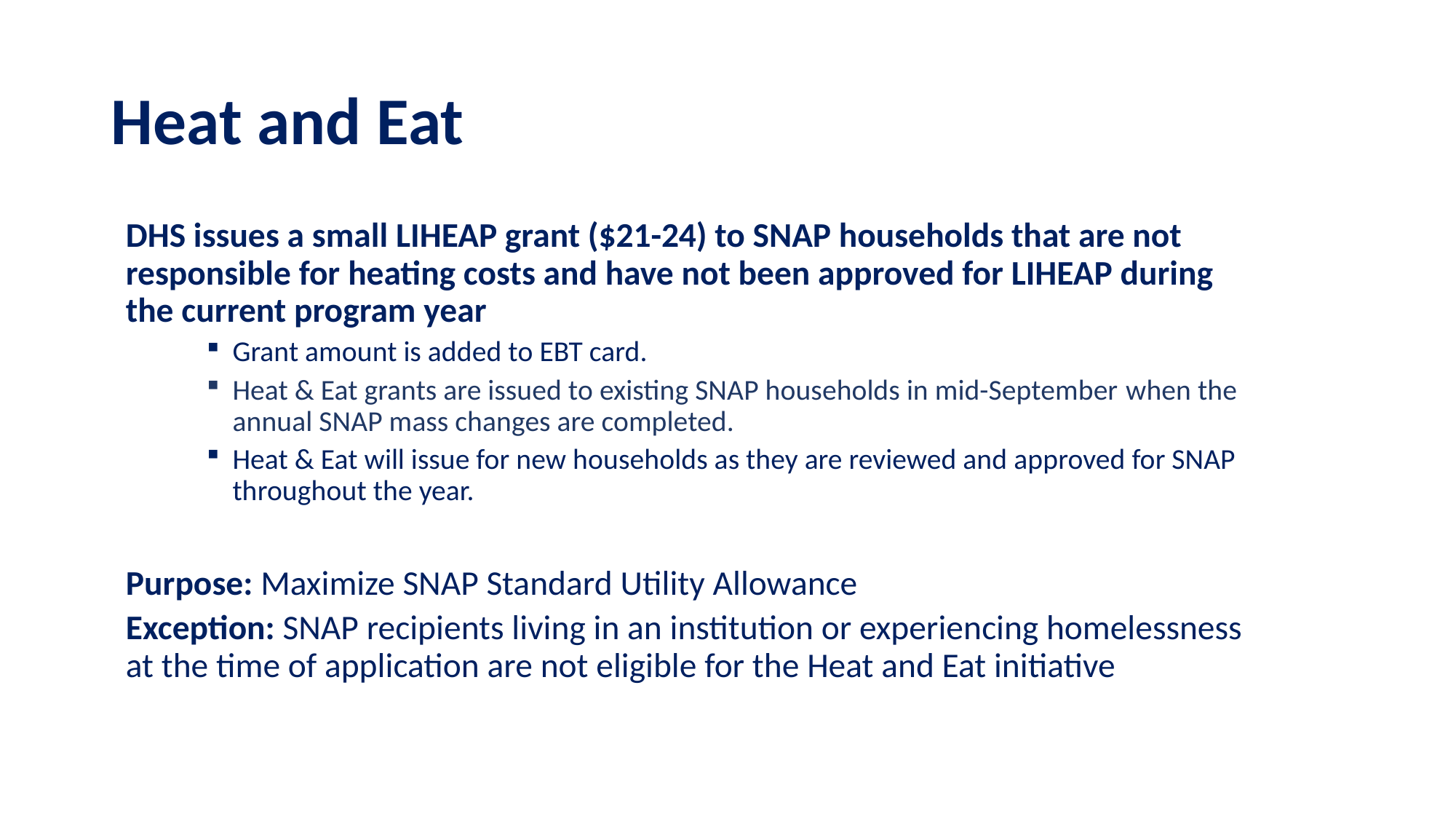

# Heat and Eat
DHS issues a small LIHEAP grant ($21-24) to SNAP households that are not responsible for heating costs and have not been approved for LIHEAP during the current program year
Grant amount is added to EBT card.
Heat & Eat grants are issued to existing SNAP households in mid-September when the annual SNAP mass changes are completed.
Heat & Eat will issue for new households as they are reviewed and approved for SNAP throughout the year.

Purpose: Maximize SNAP Standard Utility Allowance
Exception: SNAP recipients living in an institution or experiencing homelessness at the time of application are not eligible for the Heat and Eat initiative